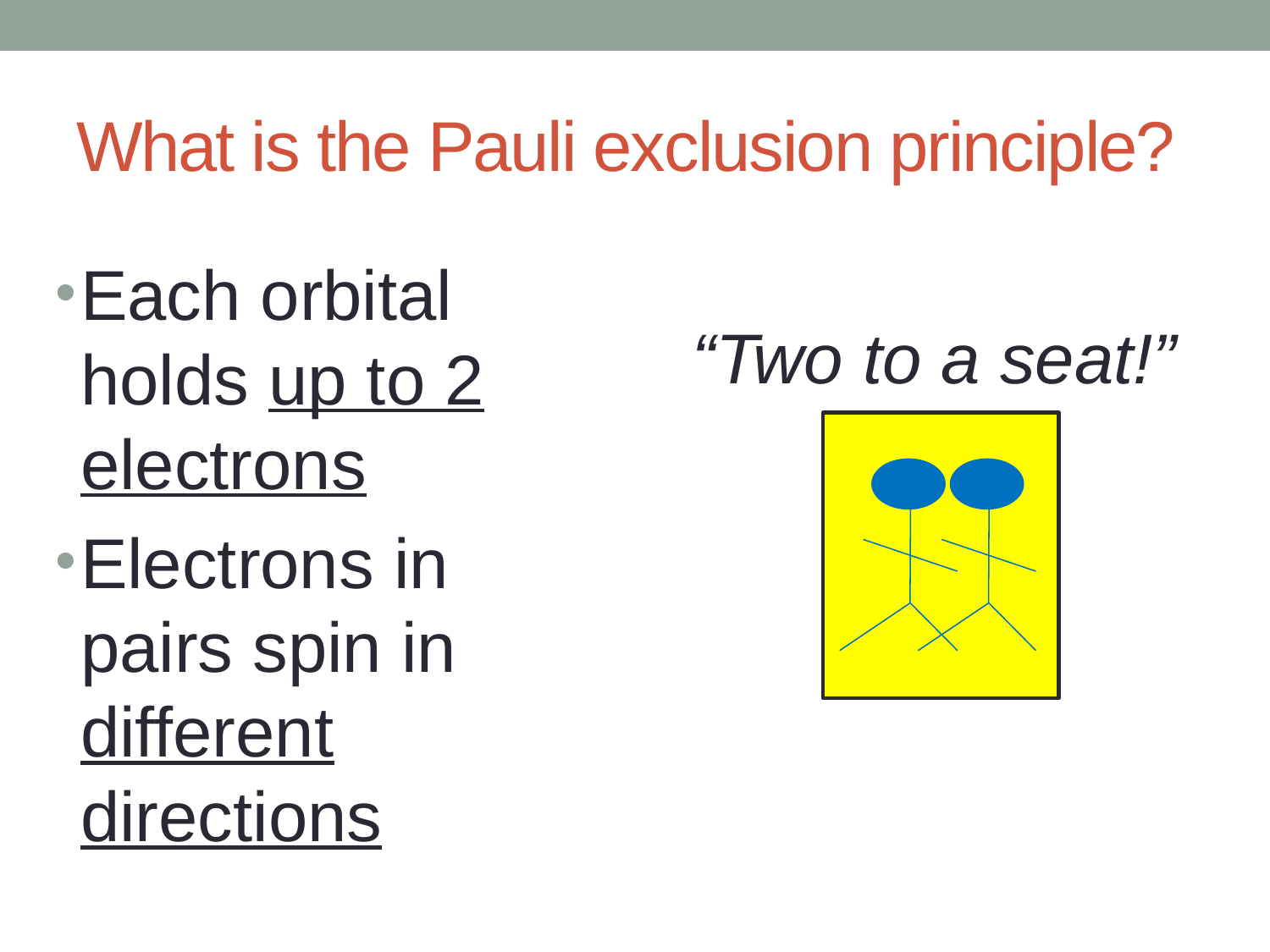

# What is the Pauli exclusion principle?
Each orbital holds up to 2 electrons
Electrons in pairs spin in different directions
“Two to a seat!”